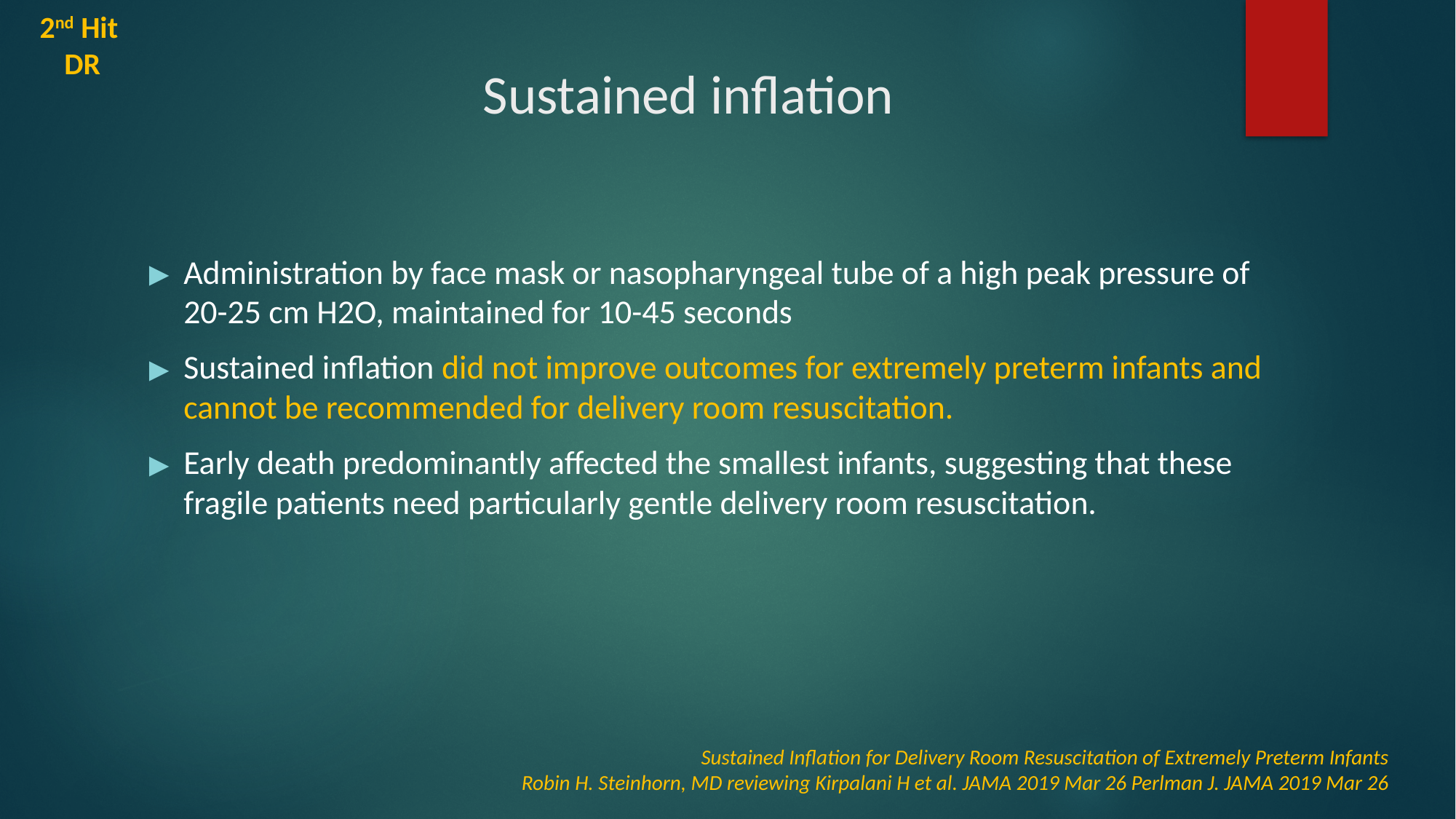

2nd Hit
DR
# Sustained inflation
Administration by face mask or nasopharyngeal tube of a high peak pressure of 20-25 cm H2O, maintained for 10-45 seconds
Sustained inflation did not improve outcomes for extremely preterm infants and cannot be recommended for delivery room resuscitation.
Early death predominantly affected the smallest infants, suggesting that these fragile patients need particularly gentle delivery room resuscitation.
Sustained Inflation for Delivery Room Resuscitation of Extremely Preterm Infants
Robin H. Steinhorn, MD reviewing Kirpalani H et al. JAMA 2019 Mar 26 Perlman J. JAMA 2019 Mar 26